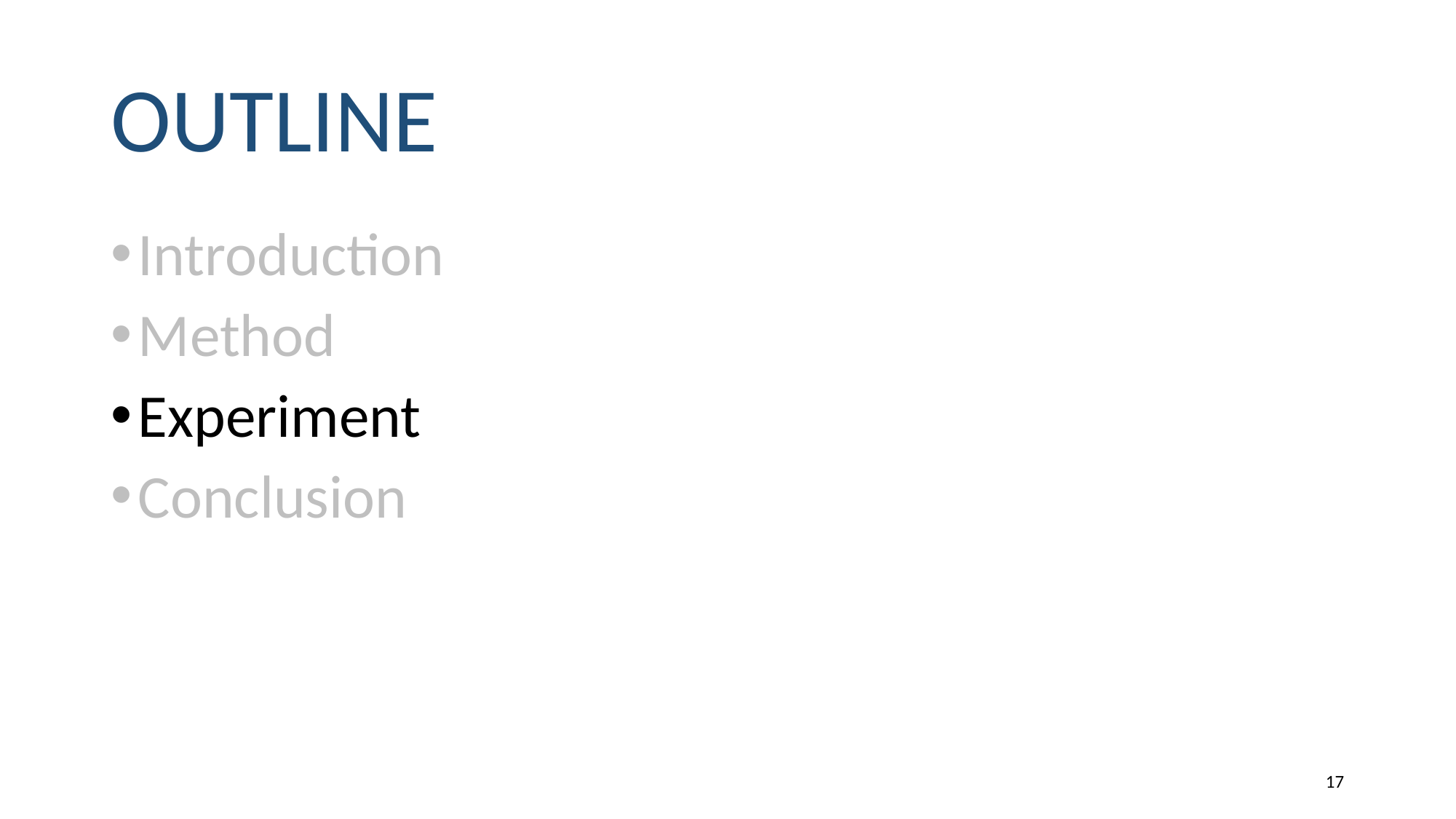

# OUTLINE
Introduction
Method
Experiment
Conclusion

17